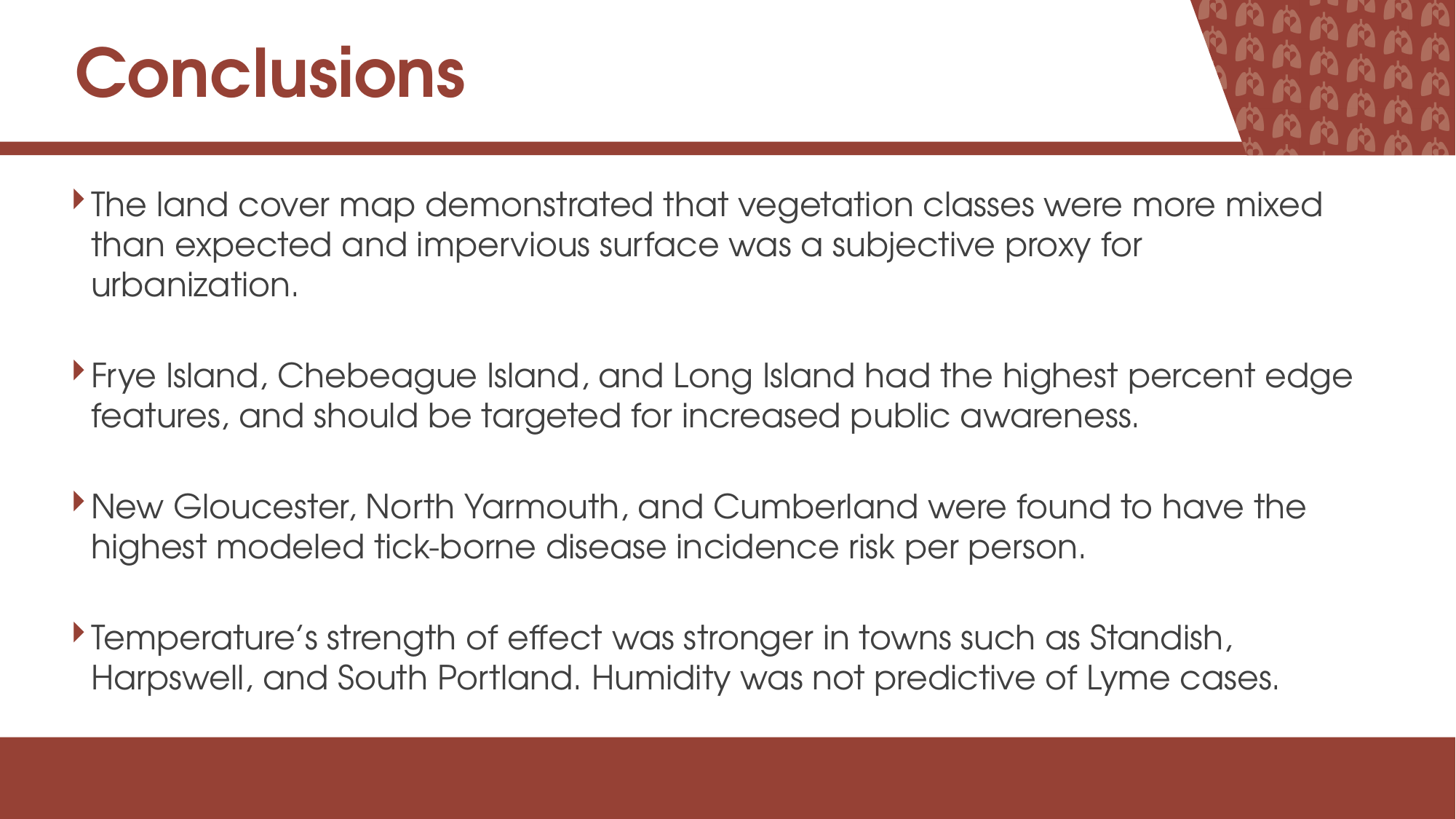

Conclusions
The land cover map demonstrated that vegetation classes were more mixed than expected and impervious surface was a subjective proxy for urbanization.

Frye Island, Chebeague Island, and Long Island had the highest percent edge features, and should be targeted for increased public awareness.

New Gloucester, North Yarmouth, and Cumberland were found to have the highest modeled tick-borne disease incidence risk per person.

Temperature’s strength of effect was stronger in towns such as Standish, Harpswell, and South Portland. Humidity was not predictive of Lyme cases.